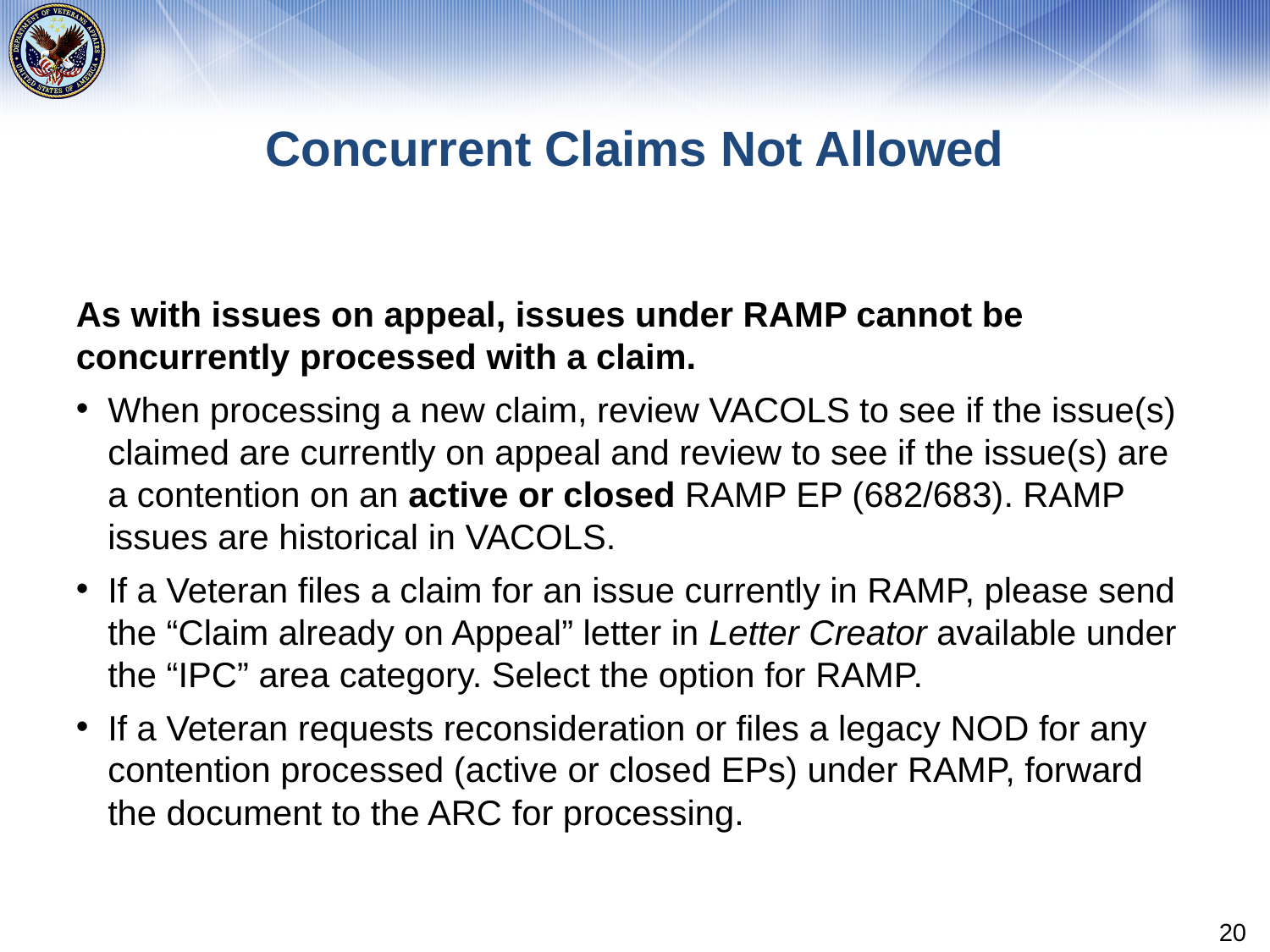

# Concurrent Claims Not Allowed
As with issues on appeal, issues under RAMP cannot be concurrently processed with a claim.
When processing a new claim, review VACOLS to see if the issue(s) claimed are currently on appeal and review to see if the issue(s) are a contention on an active or closed RAMP EP (682/683). RAMP issues are historical in VACOLS.
If a Veteran files a claim for an issue currently in RAMP, please send the “Claim already on Appeal” letter in Letter Creator available under the “IPC” area category. Select the option for RAMP.
If a Veteran requests reconsideration or files a legacy NOD for any contention processed (active or closed EPs) under RAMP, forward the document to the ARC for processing.

20
20